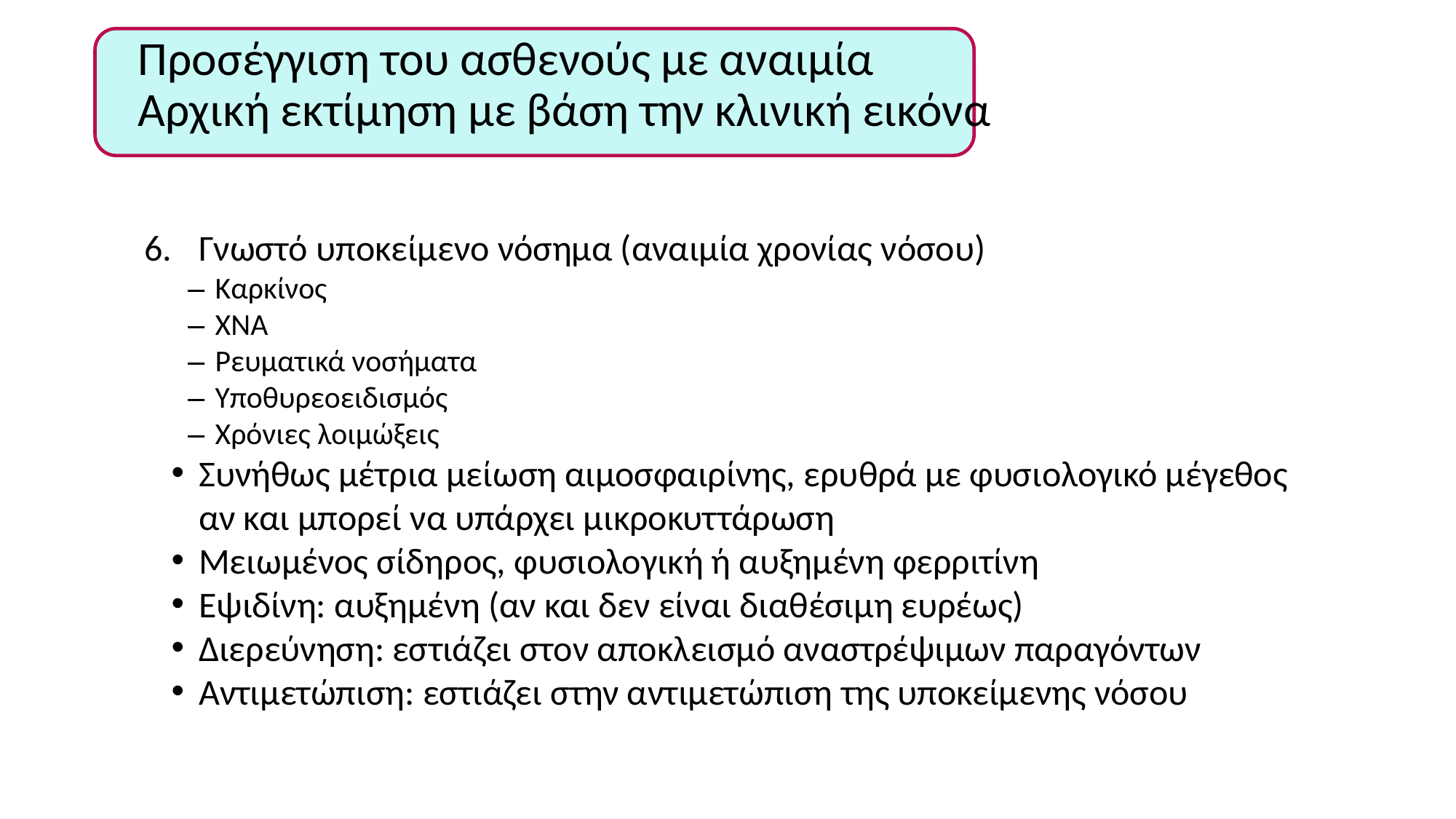

# Προσέγγιση του ασθενούς με αναιμία Αρχική εκτίμηση με βάση την κλινική εικόνα
Γνωστό υποκείμενο νόσημα (αναιμία χρονίας νόσου)
Καρκίνος
ΧΝΑ
Ρευματικά νοσήματα
Υποθυρεοειδισμός
Χρόνιες λοιμώξεις
Συνήθως μέτρια μείωση αιμοσφαιρίνης, ερυθρά με φυσιολογικό μέγεθος αν και μπορεί να υπάρχει μικροκυττάρωση
Μειωμένος σίδηρος, φυσιολογική ή αυξημένη φερριτίνη
Εψιδίνη: αυξημένη (αν και δεν είναι διαθέσιμη ευρέως)
Διερεύνηση: εστιάζει στον αποκλεισμό αναστρέψιμων παραγόντων
Αντιμετώπιση: εστιάζει στην αντιμετώπιση της υποκείμενης νόσου